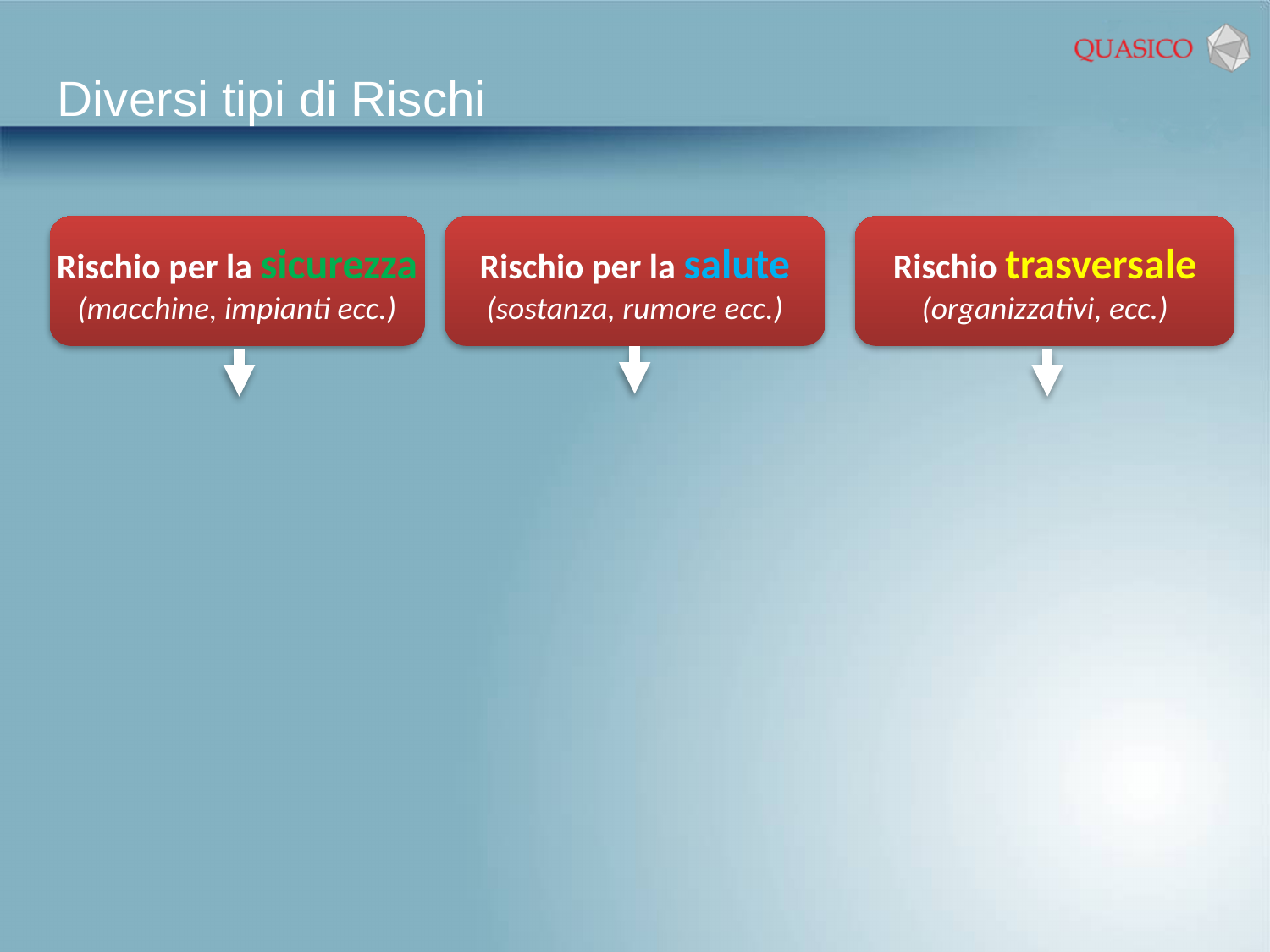

Diversi tipi di Rischi
Rischio per la sicurezza
(macchine, impianti ecc.)
Rischio per la salute
(sostanza, rumore ecc.)
Rischio trasversale
(organizzativi, ecc.)